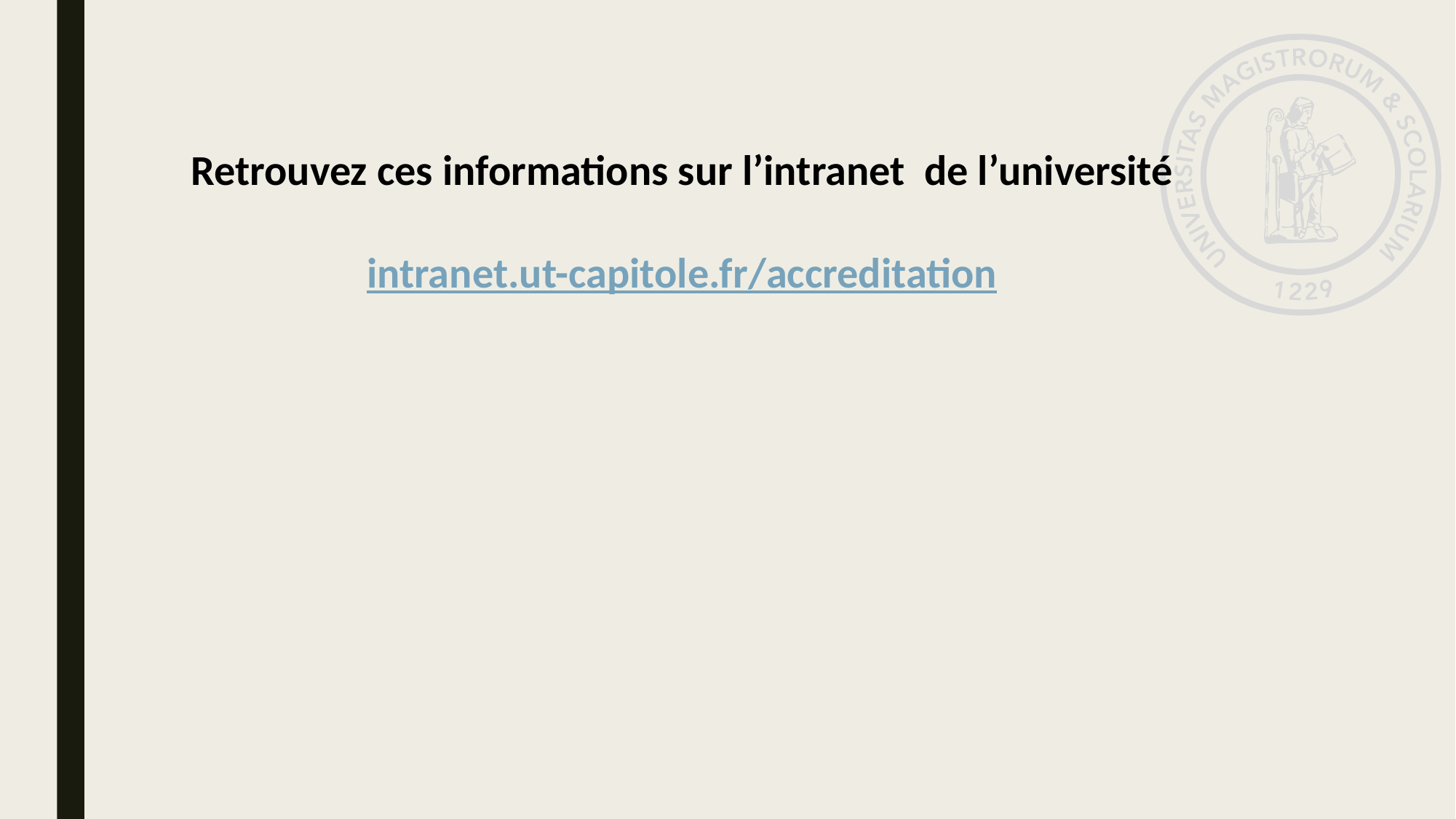

Retrouvez ces informations sur l’intranet  de l’université

intranet.ut-capitole.fr/accreditation